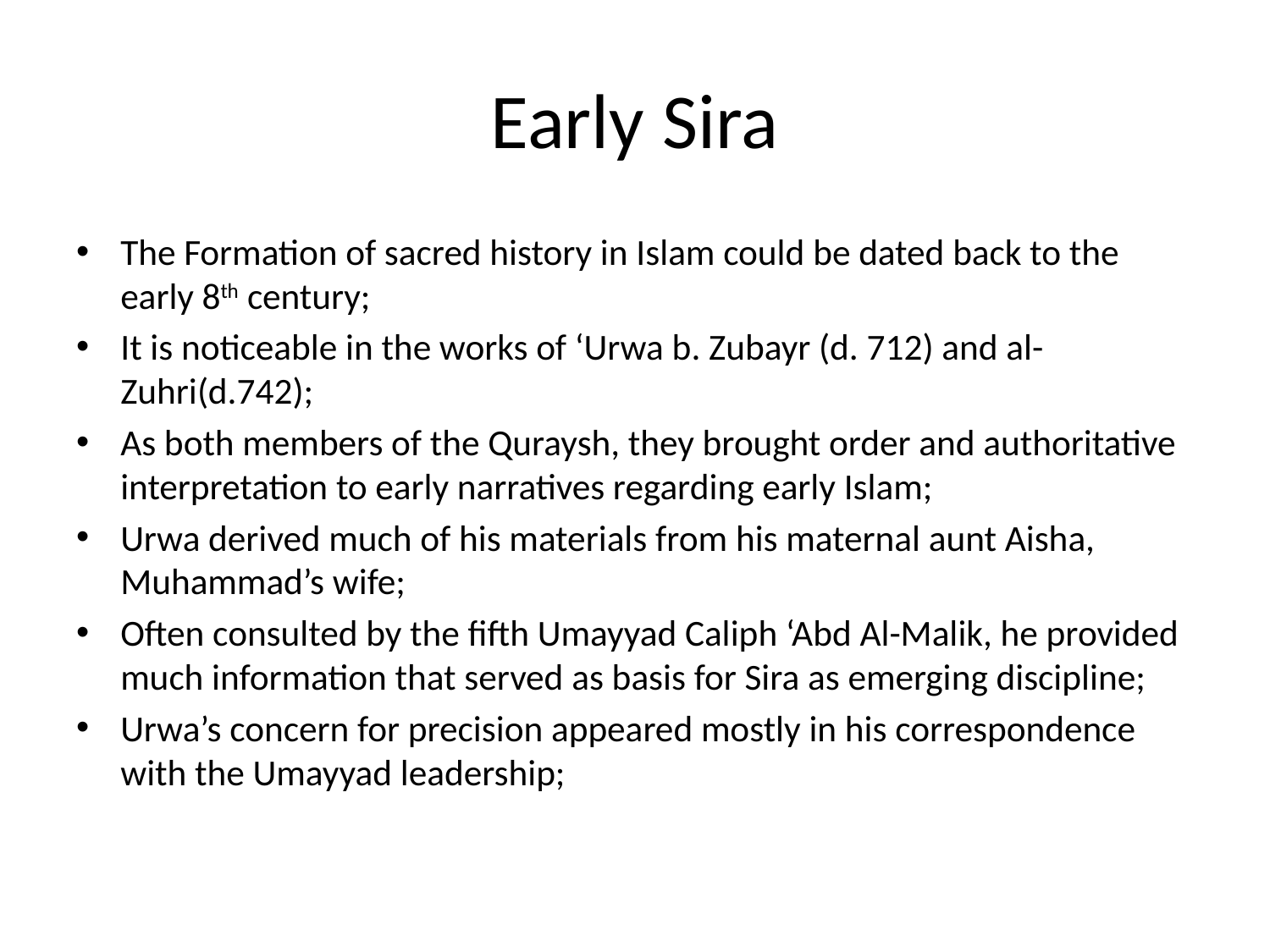

# Early Sira
The Formation of sacred history in Islam could be dated back to the early 8th century;
It is noticeable in the works of ‘Urwa b. Zubayr (d. 712) and al-Zuhri(d.742);
As both members of the Quraysh, they brought order and authoritative interpretation to early narratives regarding early Islam;
Urwa derived much of his materials from his maternal aunt Aisha, Muhammad’s wife;
Often consulted by the fifth Umayyad Caliph ‘Abd Al-Malik, he provided much information that served as basis for Sira as emerging discipline;
Urwa’s concern for precision appeared mostly in his correspondence with the Umayyad leadership;